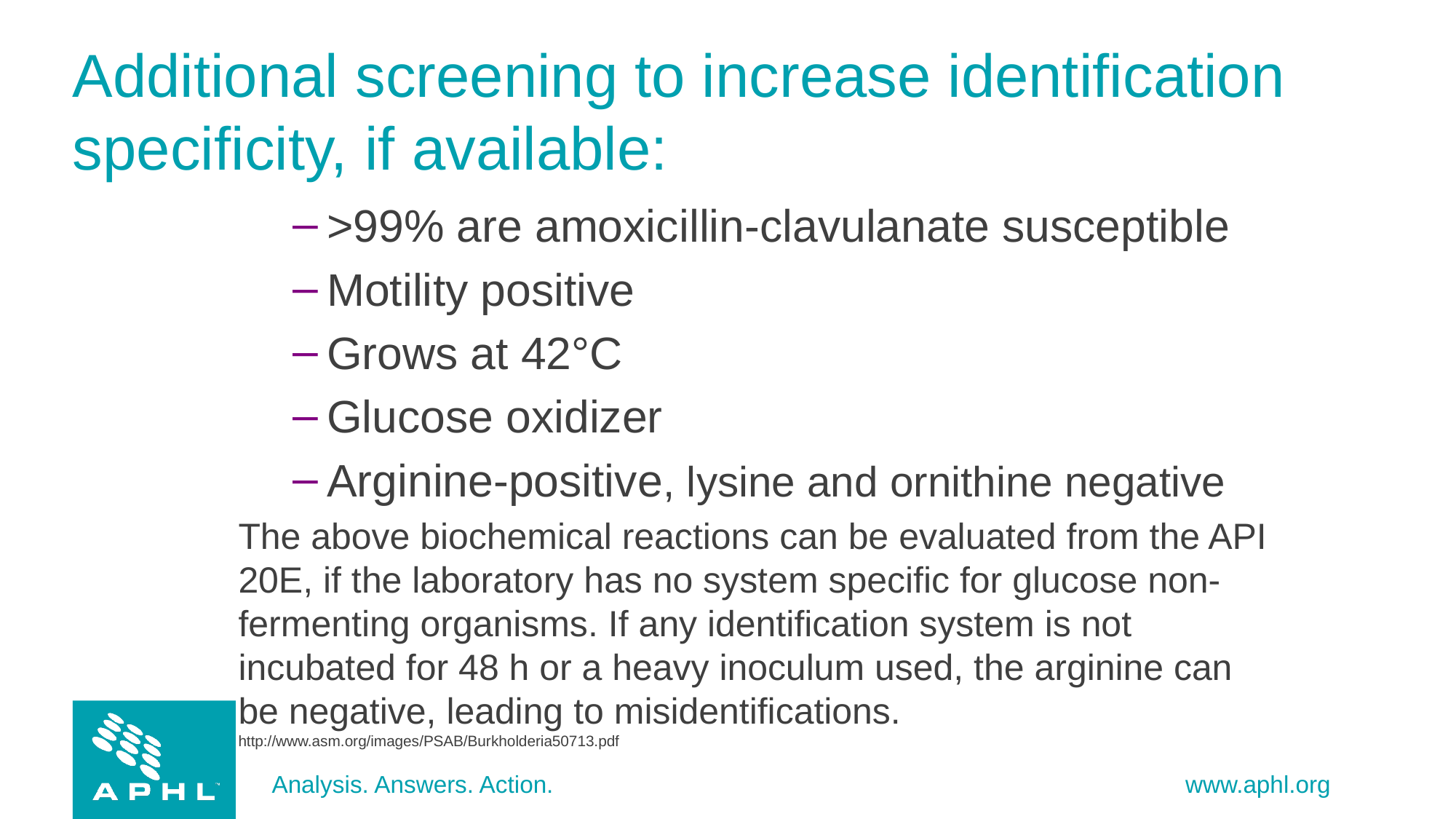

# Additional screening to increase identification specificity, if available:
>99% are amoxicillin-clavulanate susceptible
Motility positive
Grows at 42°C
Glucose oxidizer
Arginine-positive, lysine and ornithine negative
The above biochemical reactions can be evaluated from the API 20E, if the laboratory has no system specific for glucose non-fermenting organisms. If any identification system is not incubated for 48 h or a heavy inoculum used, the arginine can be negative, leading to misidentifications. http://www.asm.org/images/PSAB/Burkholderia50713.pdf